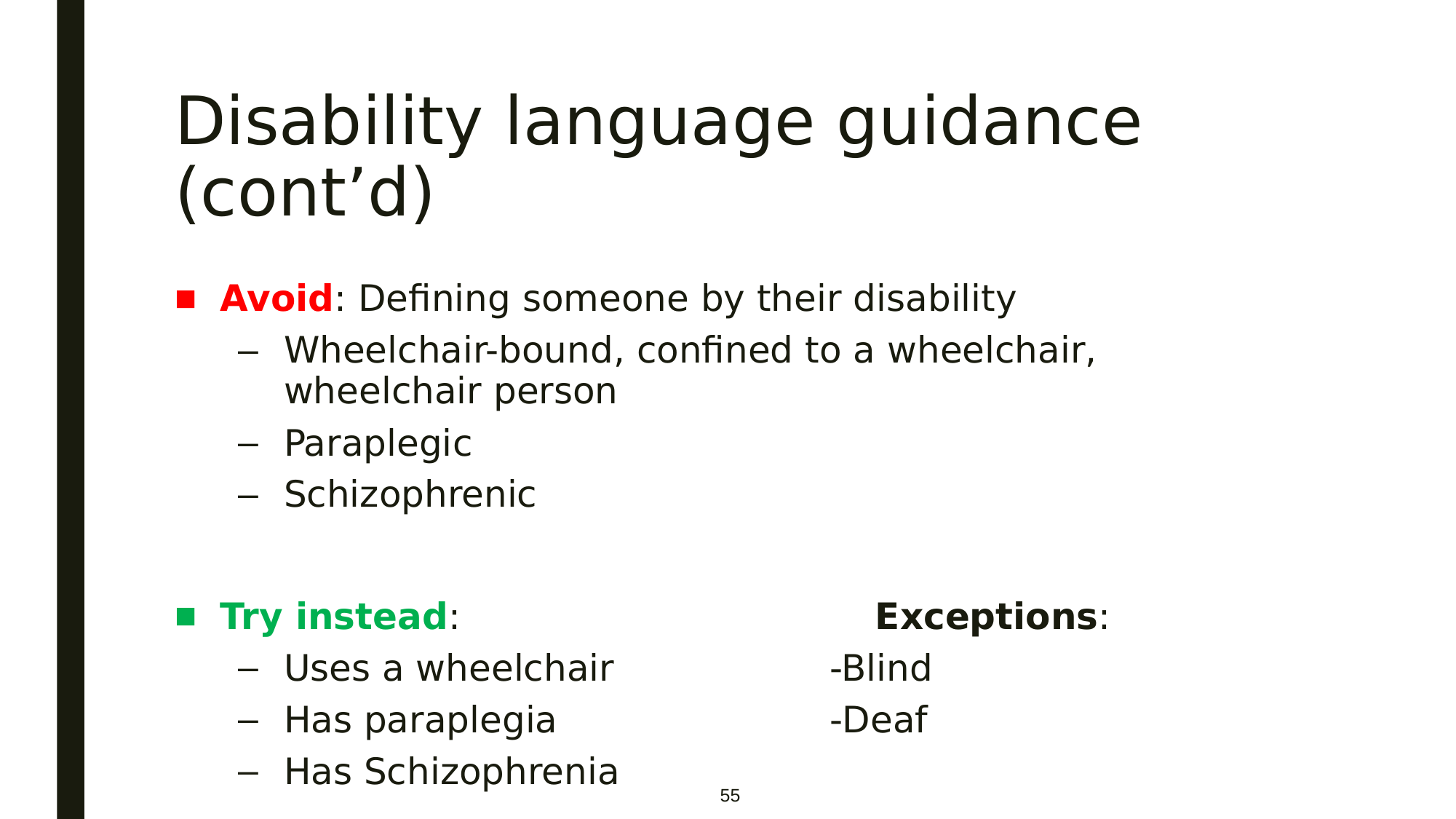

# Disability language guidance (cont’d)
Avoid: Defining someone by their disability
Wheelchair-bound, confined to a wheelchair, wheelchair person
Paraplegic
Schizophrenic

Try instead:				Exceptions:
Uses a wheelchair		-Blind
Has paraplegia			-Deaf
Has Schizophrenia
55